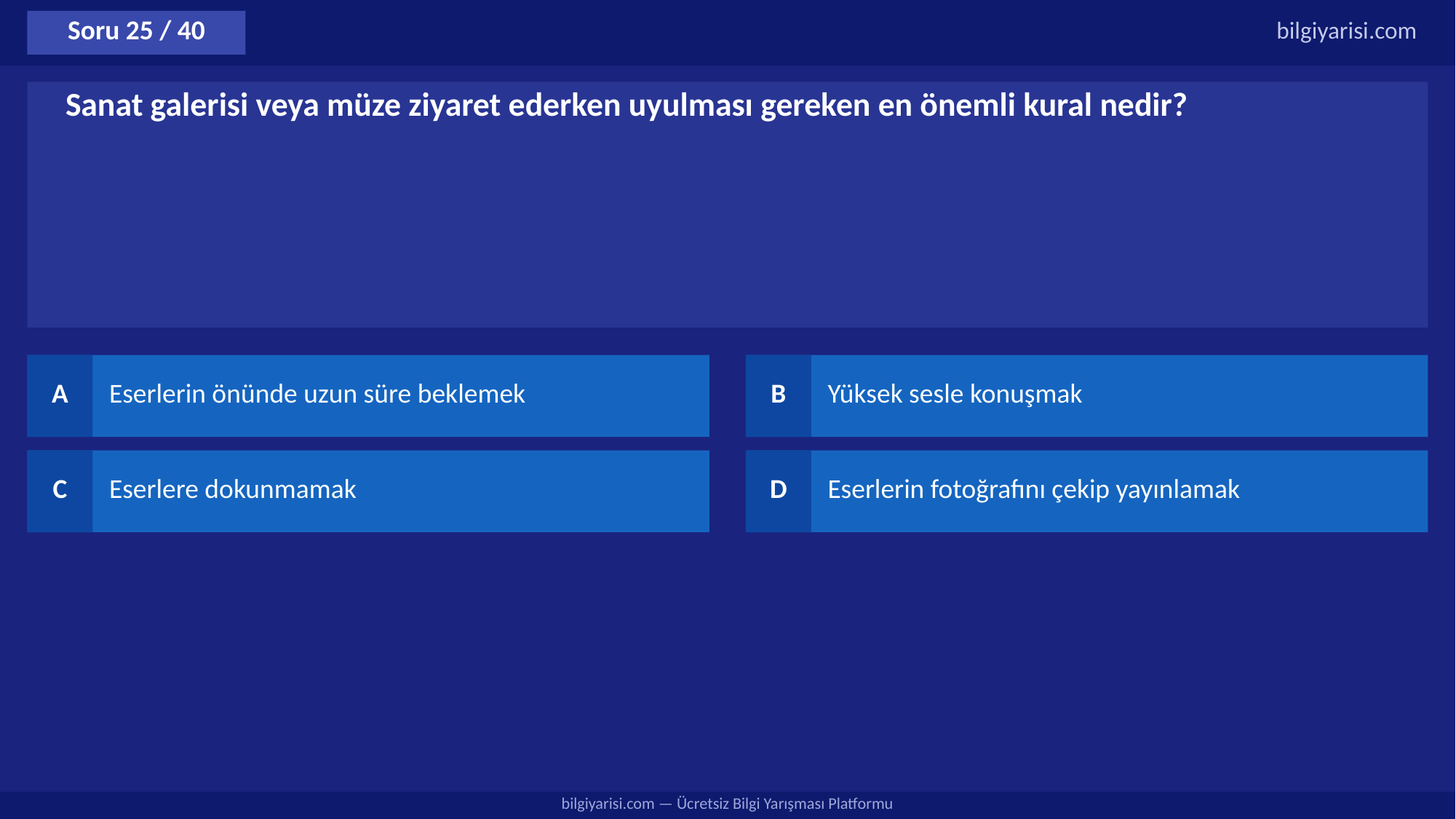

Soru 25 / 40
bilgiyarisi.com

Sanat galerisi veya müze ziyaret ederken uyulması gereken en önemli kural nedir?

A
Eserlerin önünde uzun süre beklemek

B
Yüksek sesle konuşmak

C
Eserlere dokunmamak

D
Eserlerin fotoğrafını çekip yayınlamak
bilgiyarisi.com — Ücretsiz Bilgi Yarışması Platformu